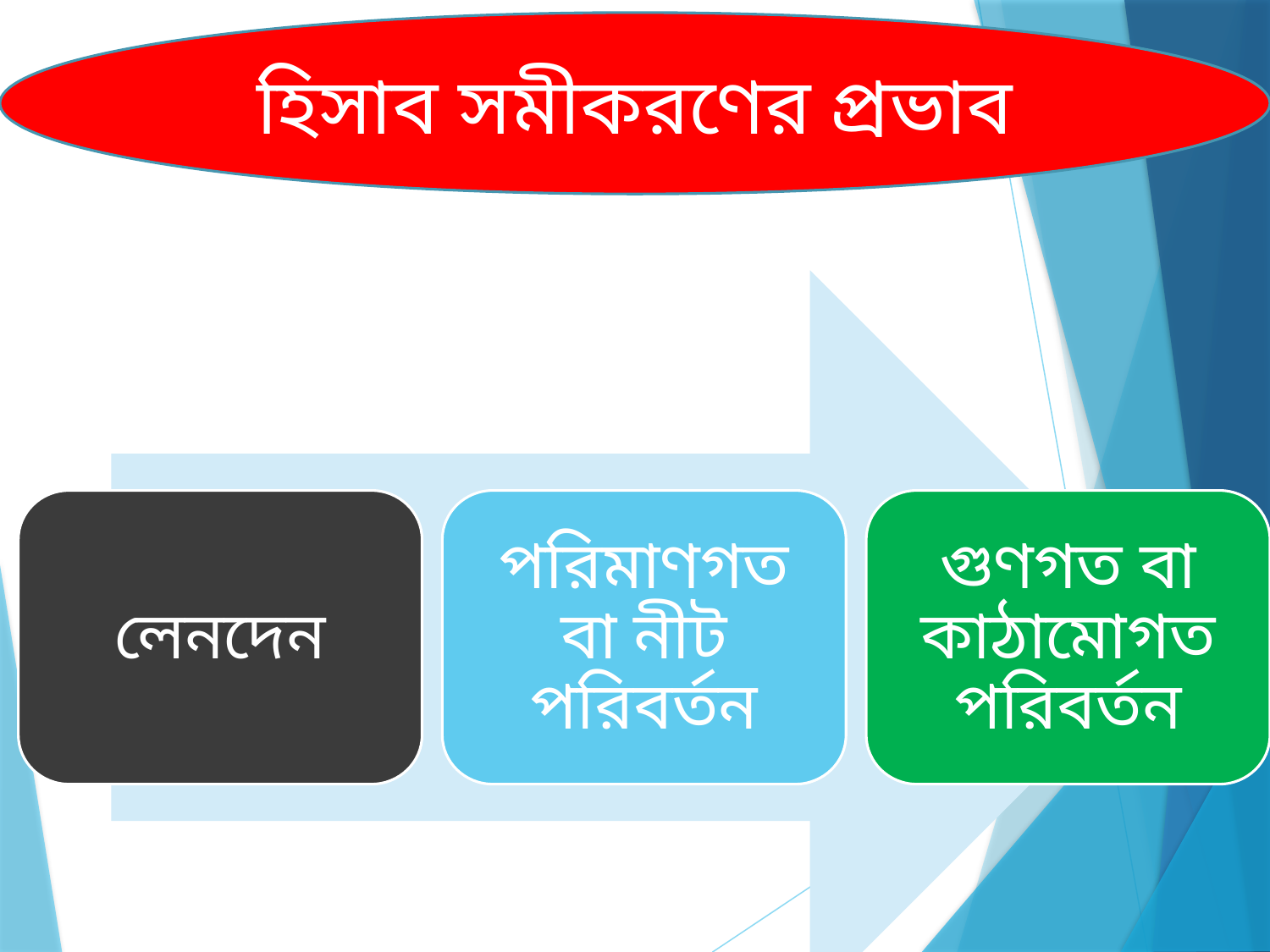

হিসাব সমীকরণের প্রভাব

লেনদেন
পরিমাণগত বা নীট পরিবর্তন
গুণগত বা কাঠামোগত পরিবর্তন